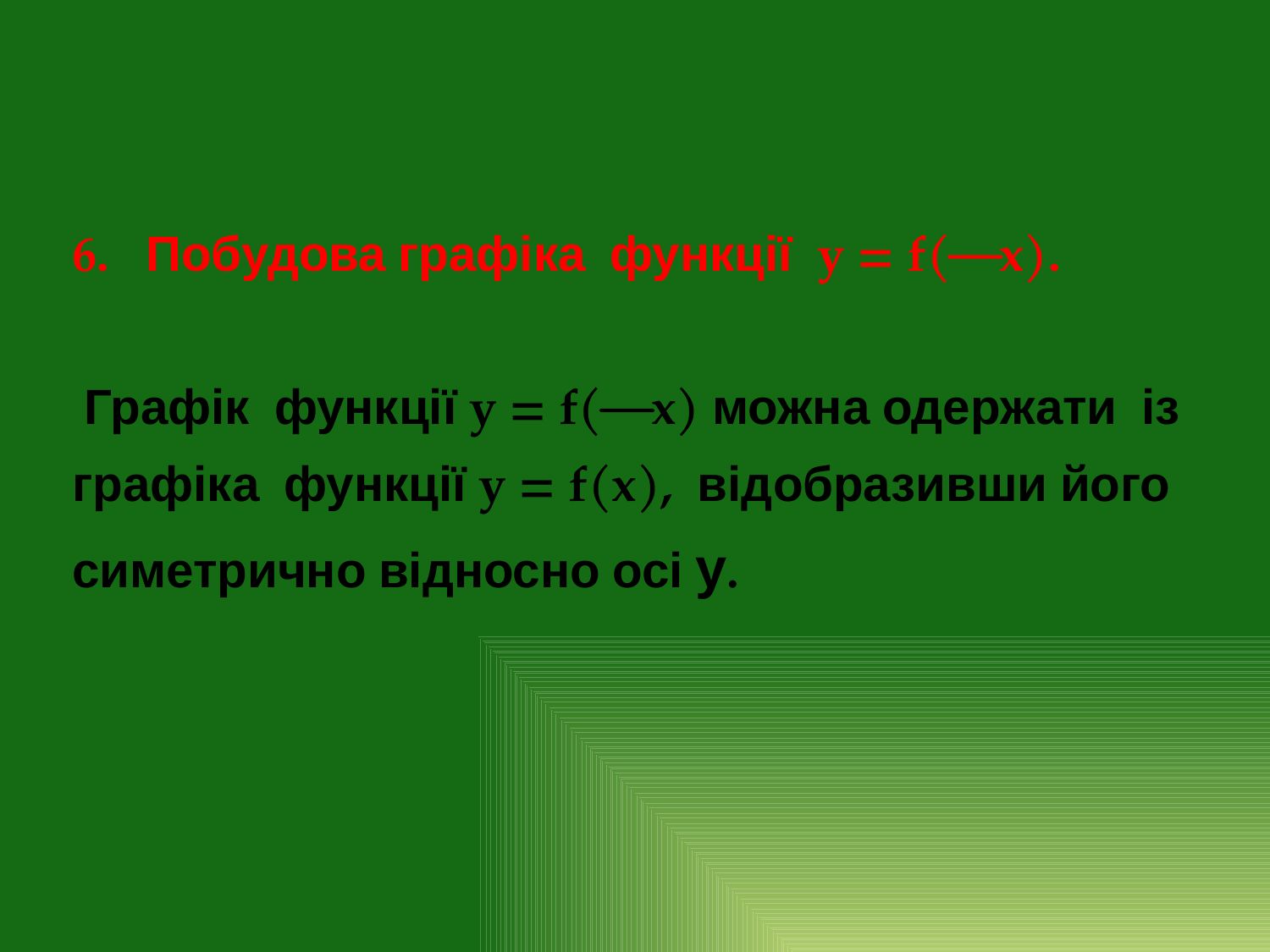

# 6.   Побудова графіка  функції  y = f(⎯x). Графік  функції y = f(⎯x) можна одержати  із  графіка  функції y = f(x),  відобразивши його симетрично відносно осі у.